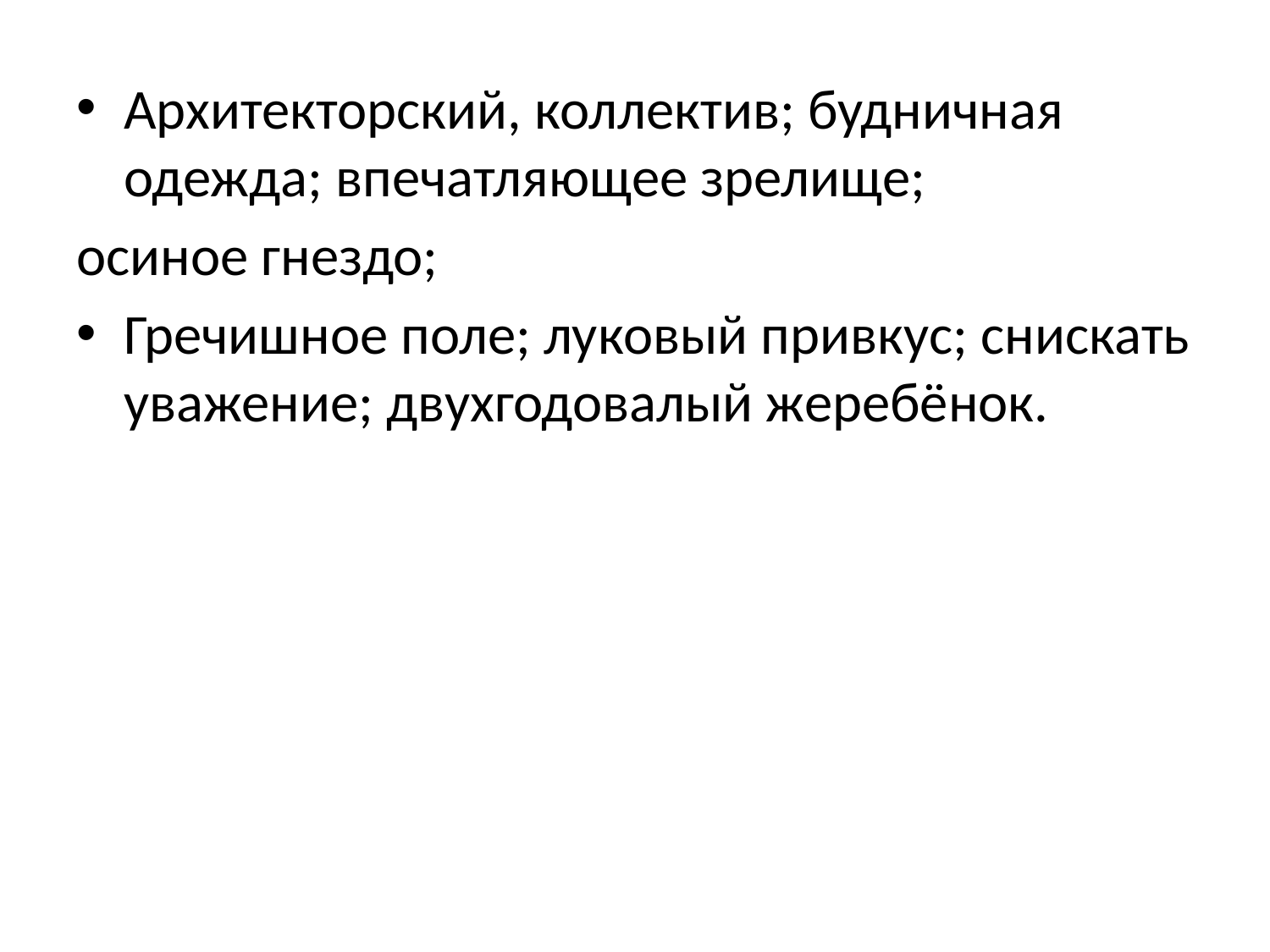

Архитекторский, коллектив; будничная одежда; впечатляющее зрелище;
осиное гнездо;
Гречишное поле; луковый привкус; снискать уважение; двухгодовалый жеребёнок.